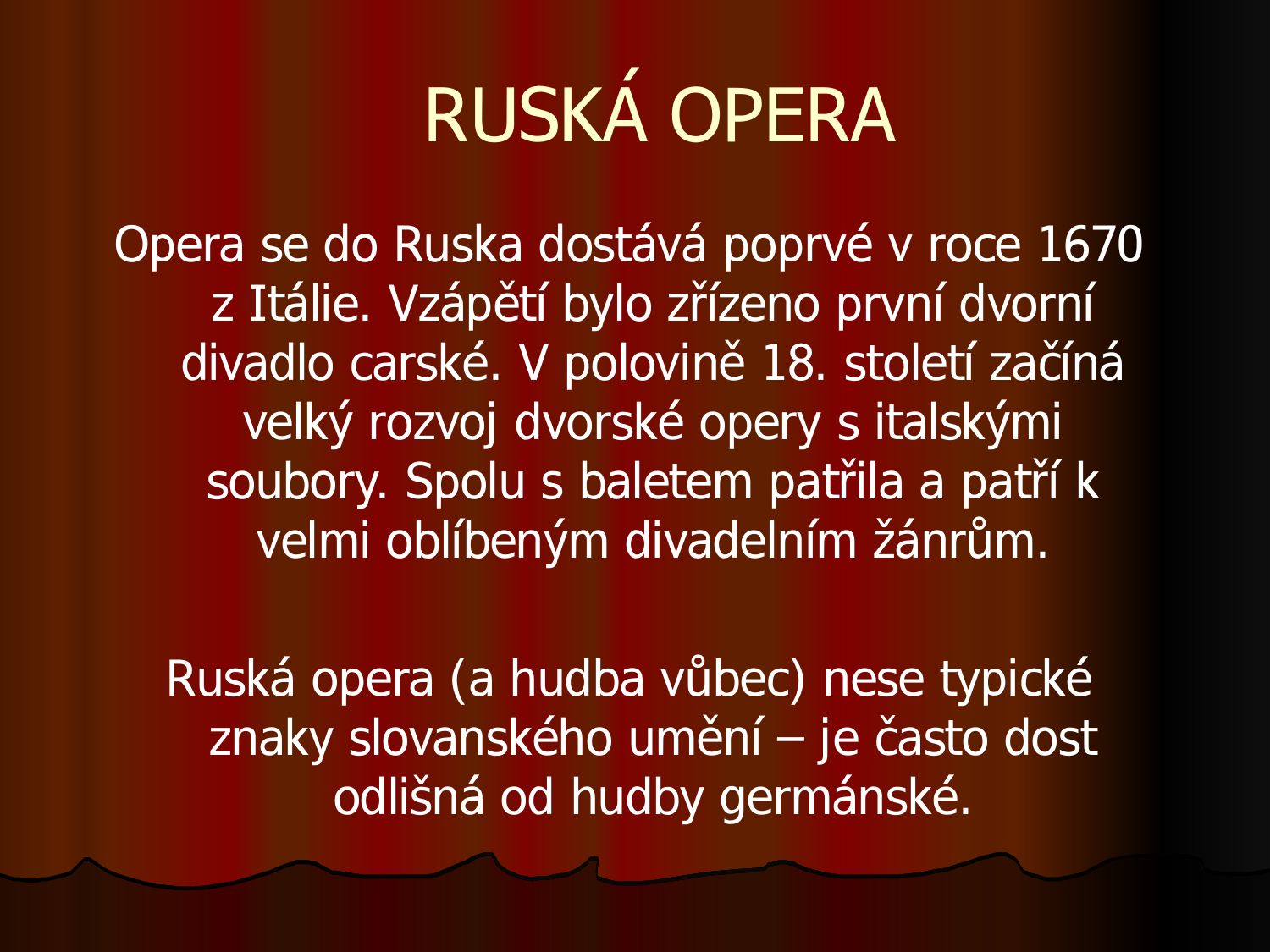

RUSKÁ OPERA
Opera se do Ruska dostává poprvé v roce 1670 z Itálie. Vzápětí bylo zřízeno první dvorní divadlo carské. V polovině 18. století začíná velký rozvoj dvorské opery s italskými soubory. Spolu s baletem patřila a patří k velmi oblíbeným divadelním žánrům.

Ruská opera (a hudba vůbec) nese typické znaky slovanského umění – je často dost odlišná od hudby germánské.